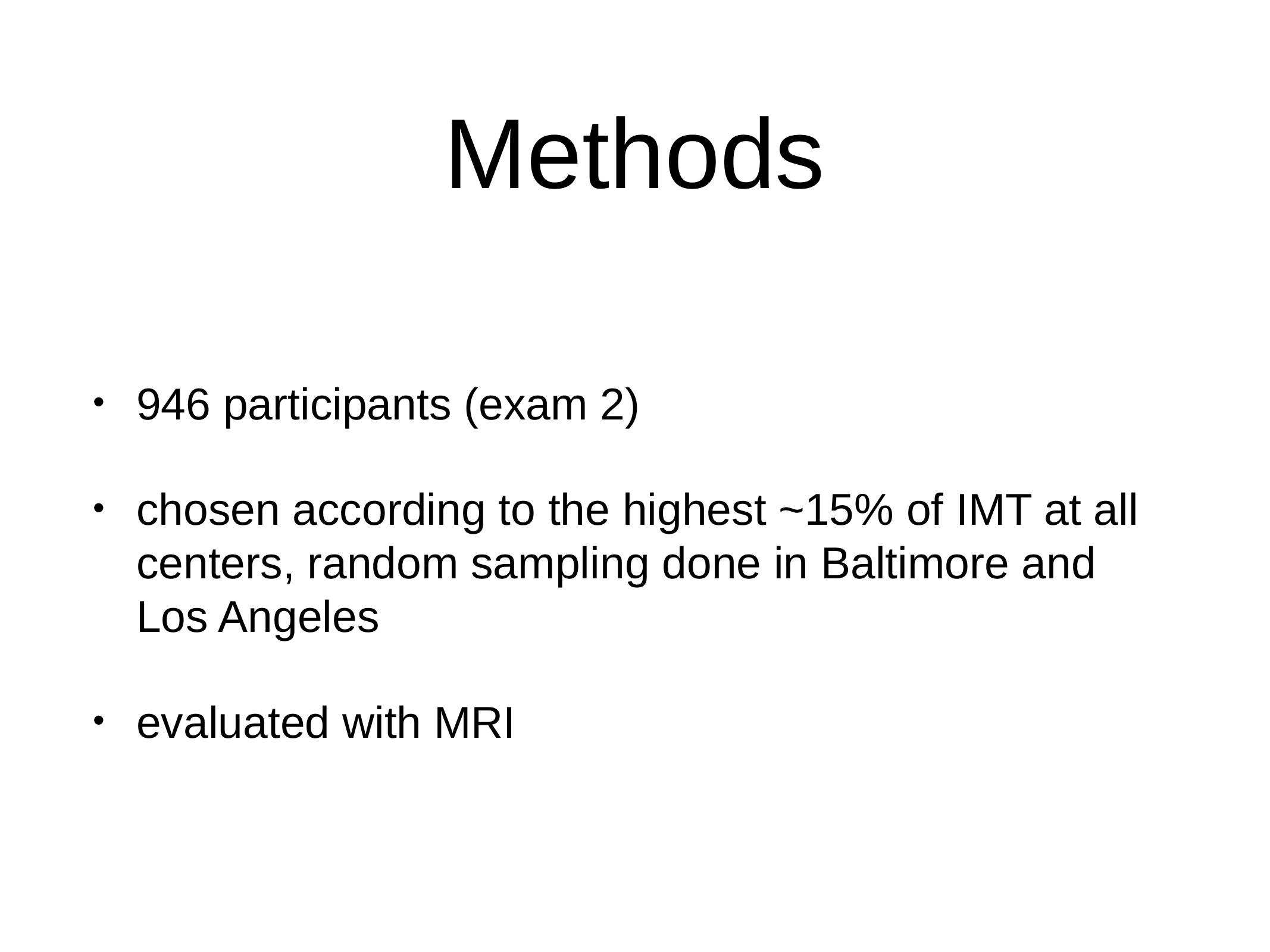

# Methods
946 participants (exam 2)
chosen according to the highest ~15% of IMT at all centers, random sampling done in Baltimore and Los Angeles
evaluated with MRI